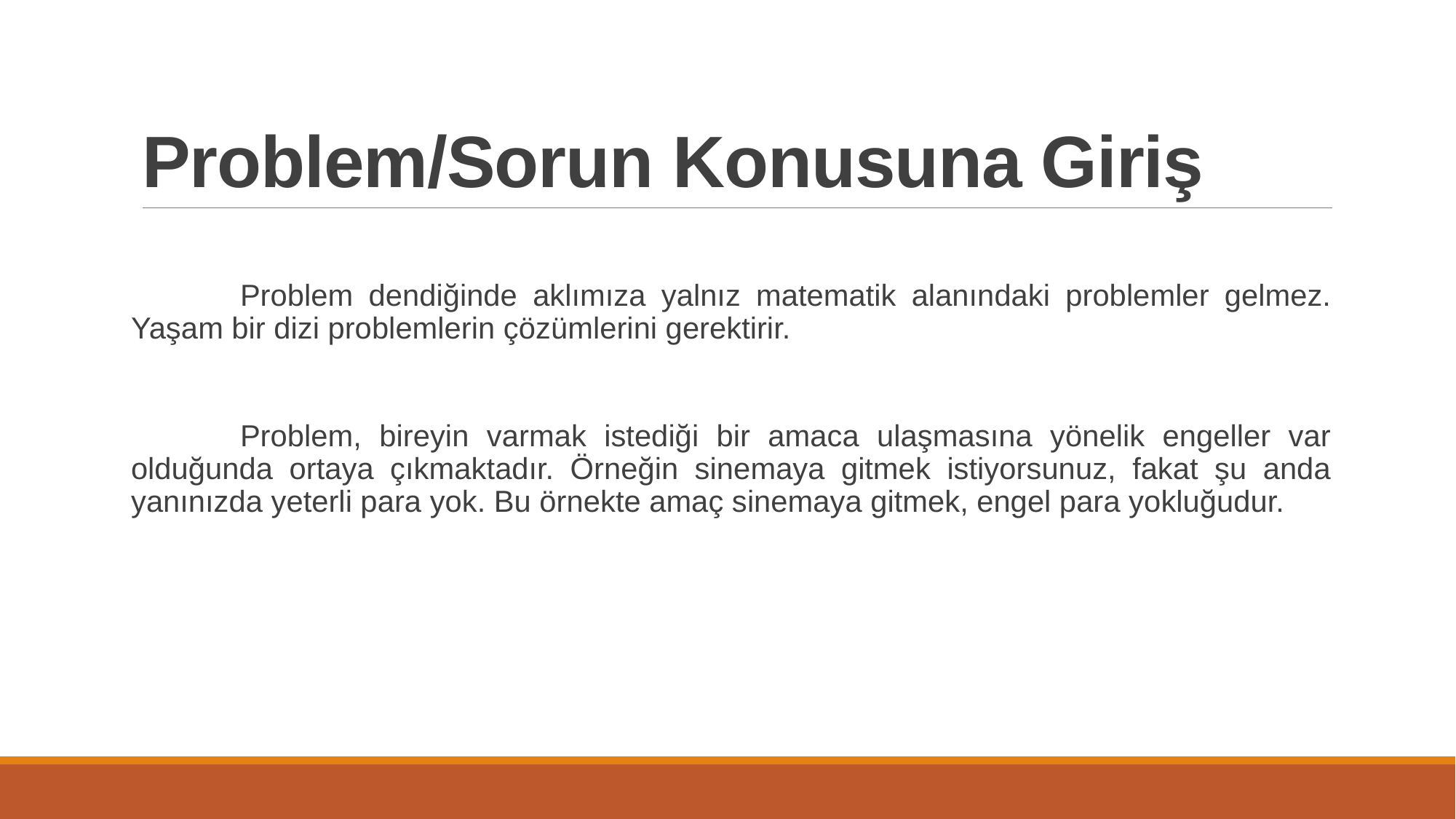

# Problem/Sorun Konusuna Giriş

	Problem dendiğinde aklımıza yalnız matematik alanındaki problemler gelmez. Yaşam bir dizi problemlerin çözümlerini gerektirir.

	Problem, bireyin varmak istediği bir amaca ulaşmasına yönelik engeller var olduğunda ortaya çıkmaktadır. Örneğin sinemaya gitmek istiyorsunuz, fakat şu anda yanınızda yeterli para yok. Bu örnekte amaç sinemaya gitmek, engel para yokluğudur.